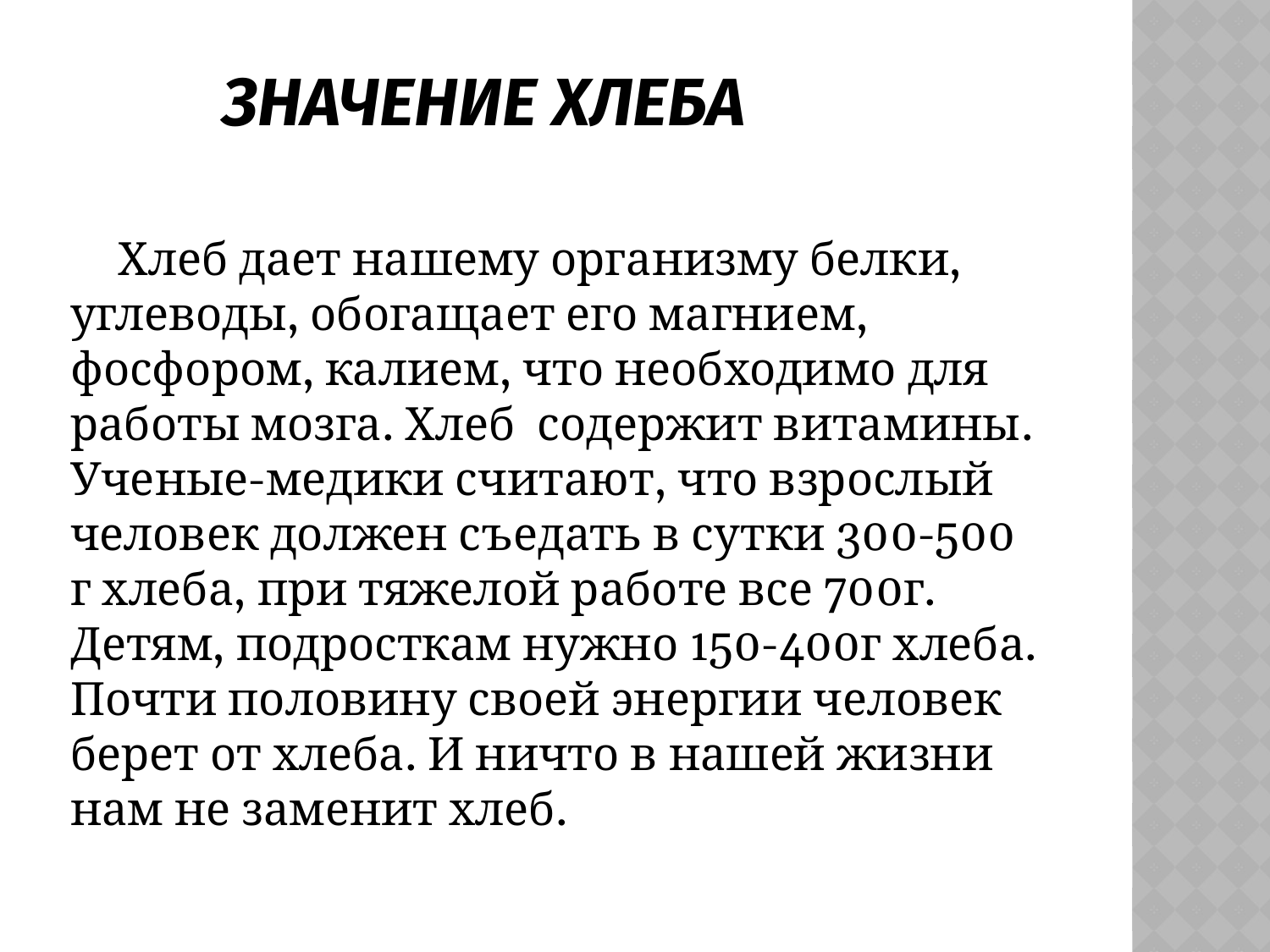

# Значение хлеба
       Хлеб дает нашему организму белки, углеводы, обогащает его магнием, фосфором, калием, что необходимо для работы мозга. Хлеб  содержит витамины. Ученые-медики считают, что взрослый человек должен съедать в сутки 300-500 г хлеба, при тяжелой работе все 700г. Детям, подросткам нужно 150-400г хлеба. Почти половину своей энергии человек берет от хлеба. И ничто в нашей жизни нам не заменит хлеб.